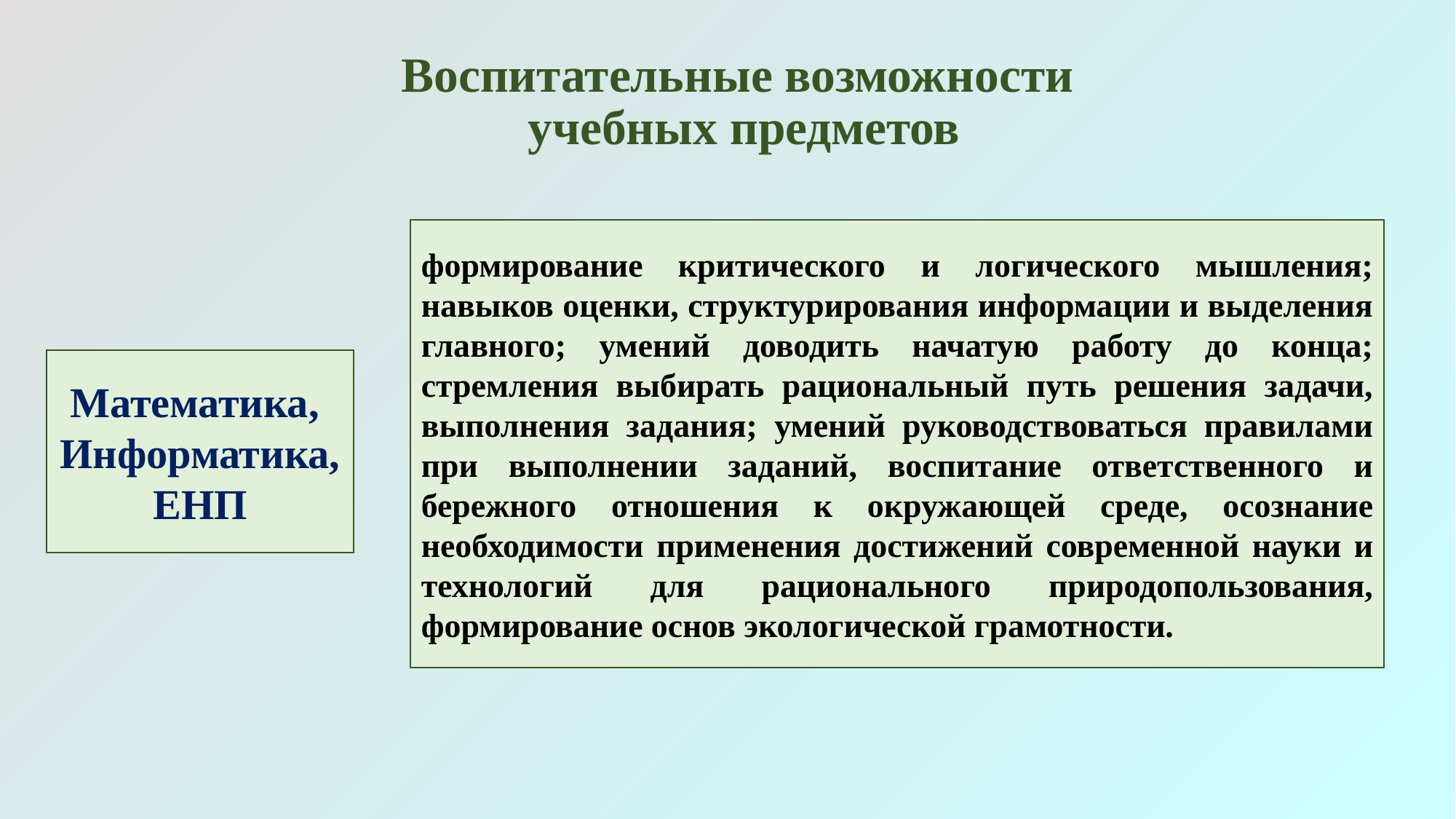

# Воспитательные возможности учебных предметов

формирование критического и логического мышления; навыков оценки, структурирования информации и выделения главного; умений доводить начатую работу до конца; стремления выбирать рациональный путь решения задачи, выполнения задания; умений руководствоваться правилами при выполнении заданий, воспитание ответственного и бережного отношения к окружающей среде, осознание необходимости применения достижений современной науки и технологий для рационального природопользования, формирование основ экологической грамотности.
Математика,
Информатика, ЕНП